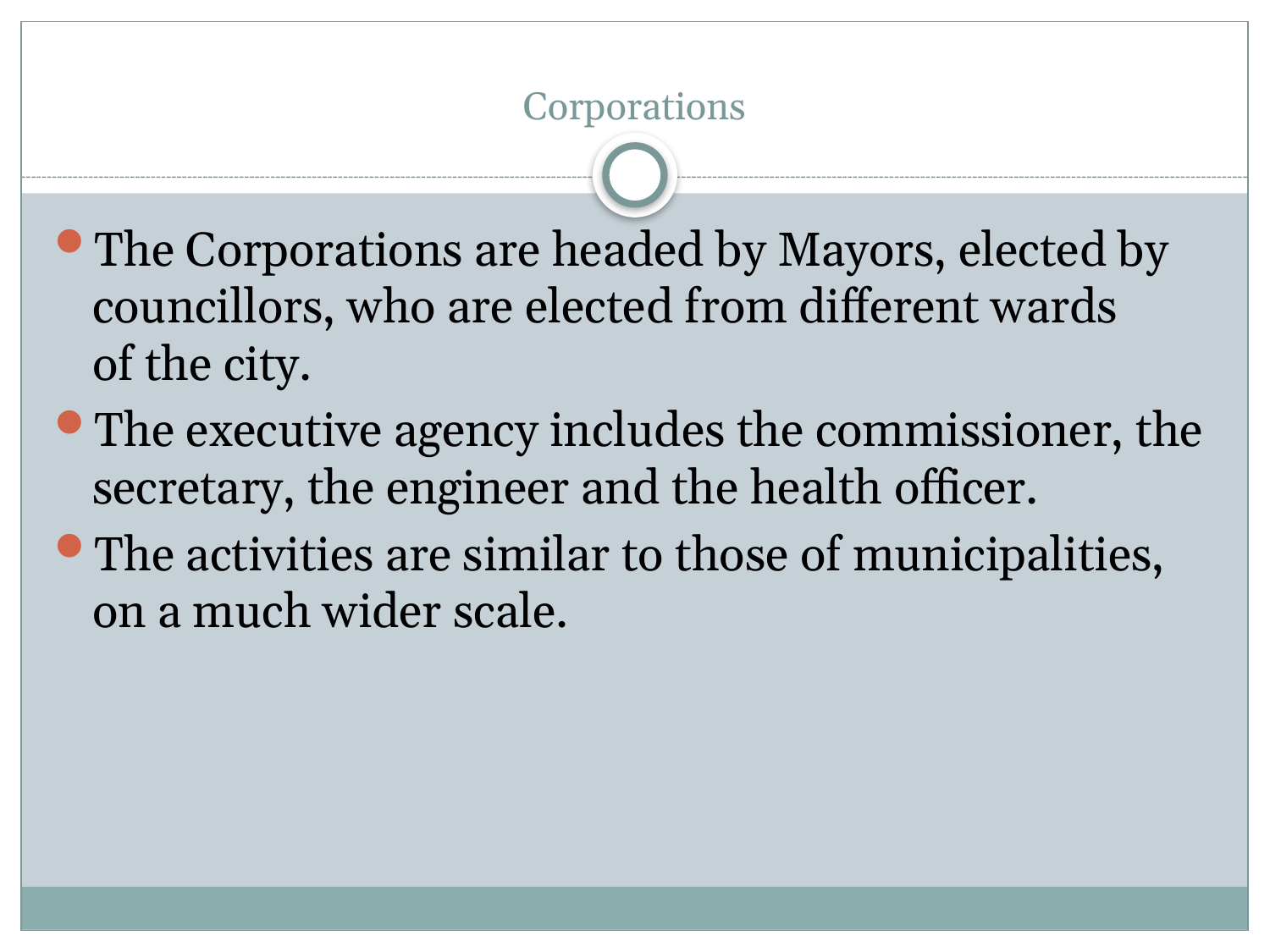

# Corporations
The Corporations are headed by Mayors, elected by councillors, who are elected from different wards of the city.
The executive agency includes the commissioner, the secretary, the engineer and the health officer.
The activities are similar to those of municipalities, on a much wider scale.